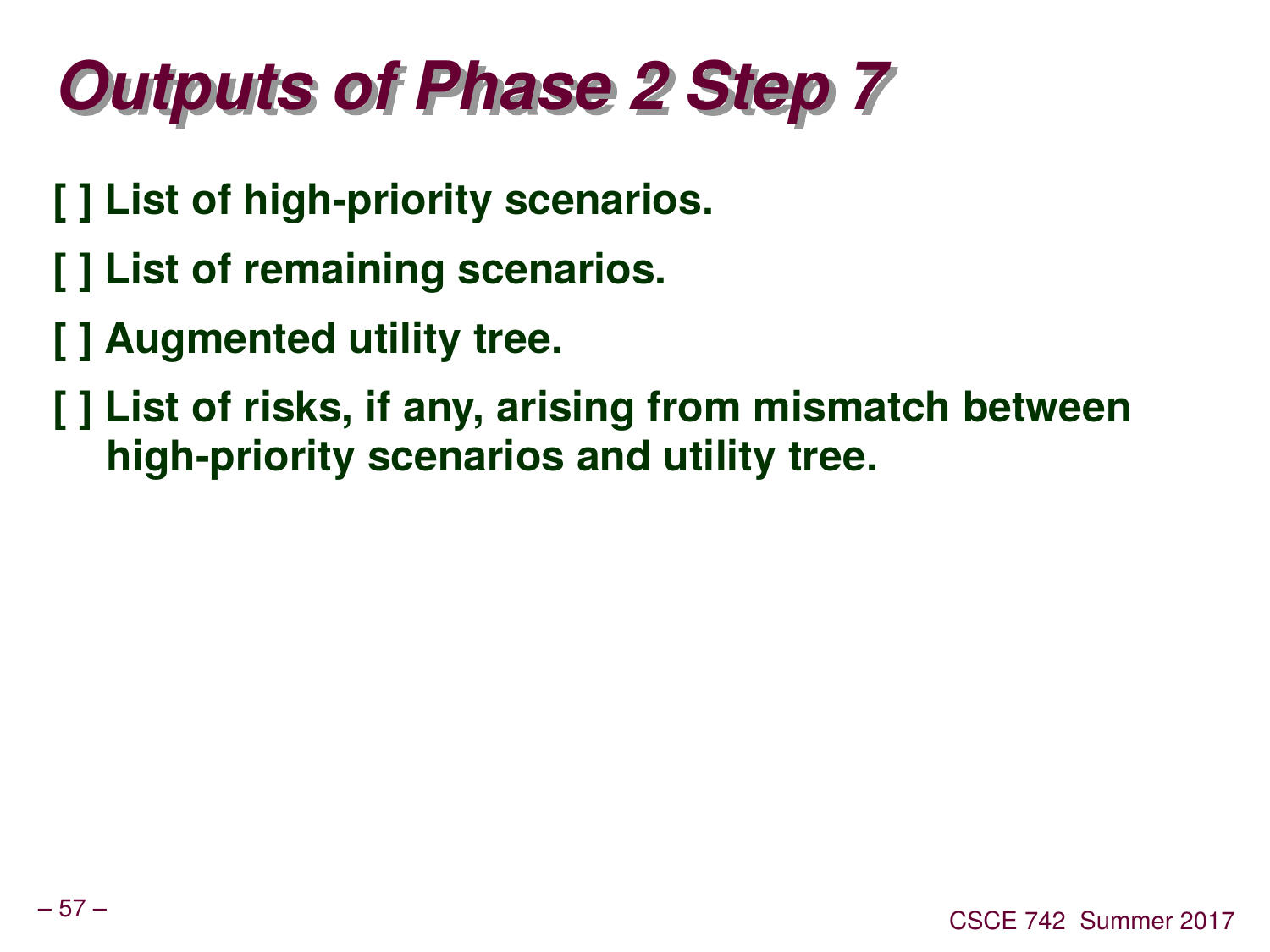

# Outputs of Phase 2 Step 7
[ ] List of high-priority scenarios.
[ ] List of remaining scenarios.
[ ] Augmented utility tree.
[ ] List of risks, if any, arising from mismatch between high-priority scenarios and utility tree.